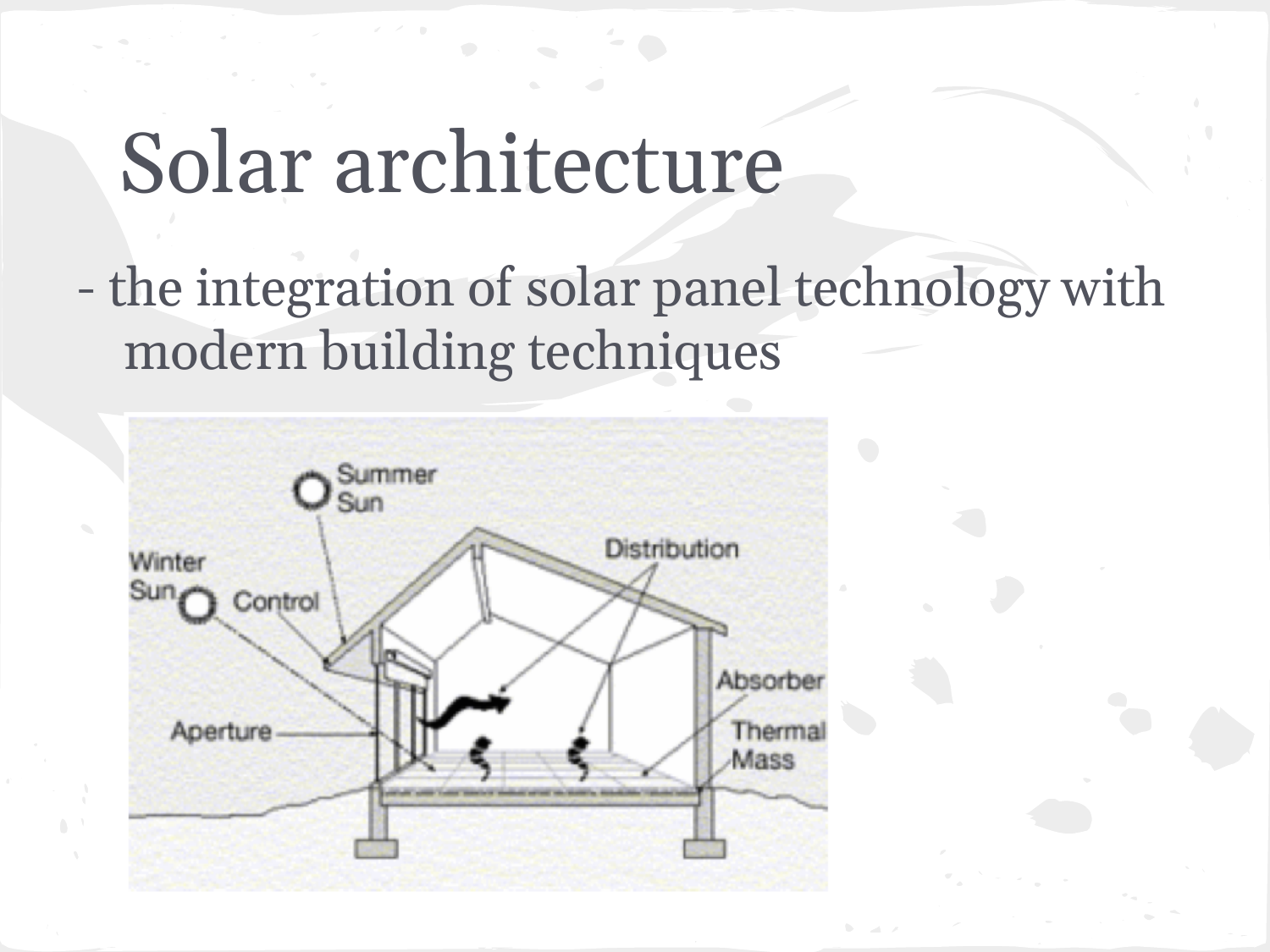

# Solar architecture
- the integration of solar panel technology with modern building techniques